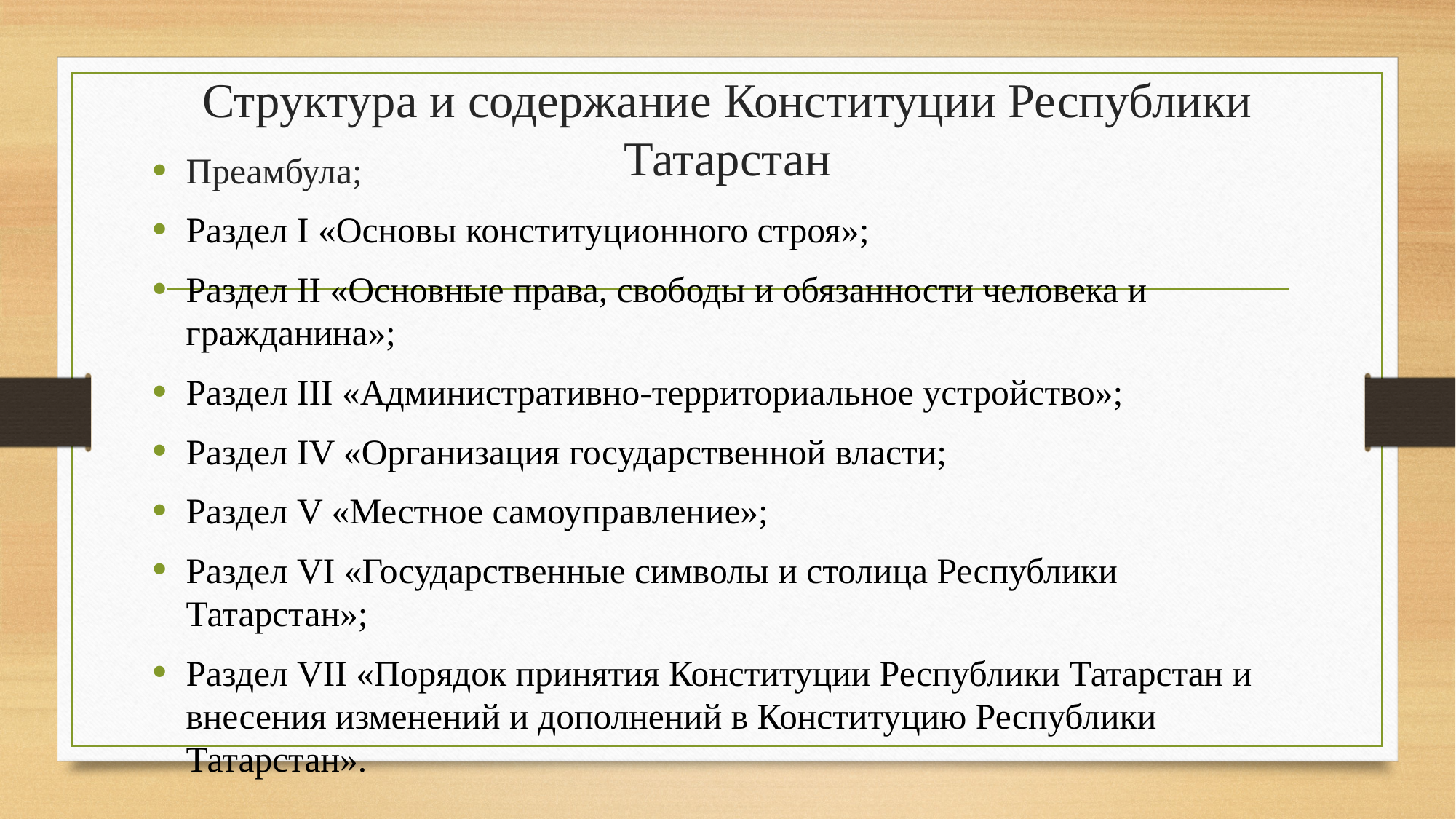

# Структура и содержание Конституции Республики Татарстан
Преамбула;
Раздел I «Основы конституционного строя»;
Раздел II «Основные права, свободы и обязанности человека и гражданина»;
Раздел III «Административно-территориальное устройство»;
Раздел IV «Организация государственной власти;
Раздел V «Местное самоуправление»;
Раздел VI «Государственные символы и столица Республики Татарстан»;
Раздел VII «Порядок принятия Конституции Республики Татарстан и внесения изменений и дополнений в Конституцию Республики Татарстан».